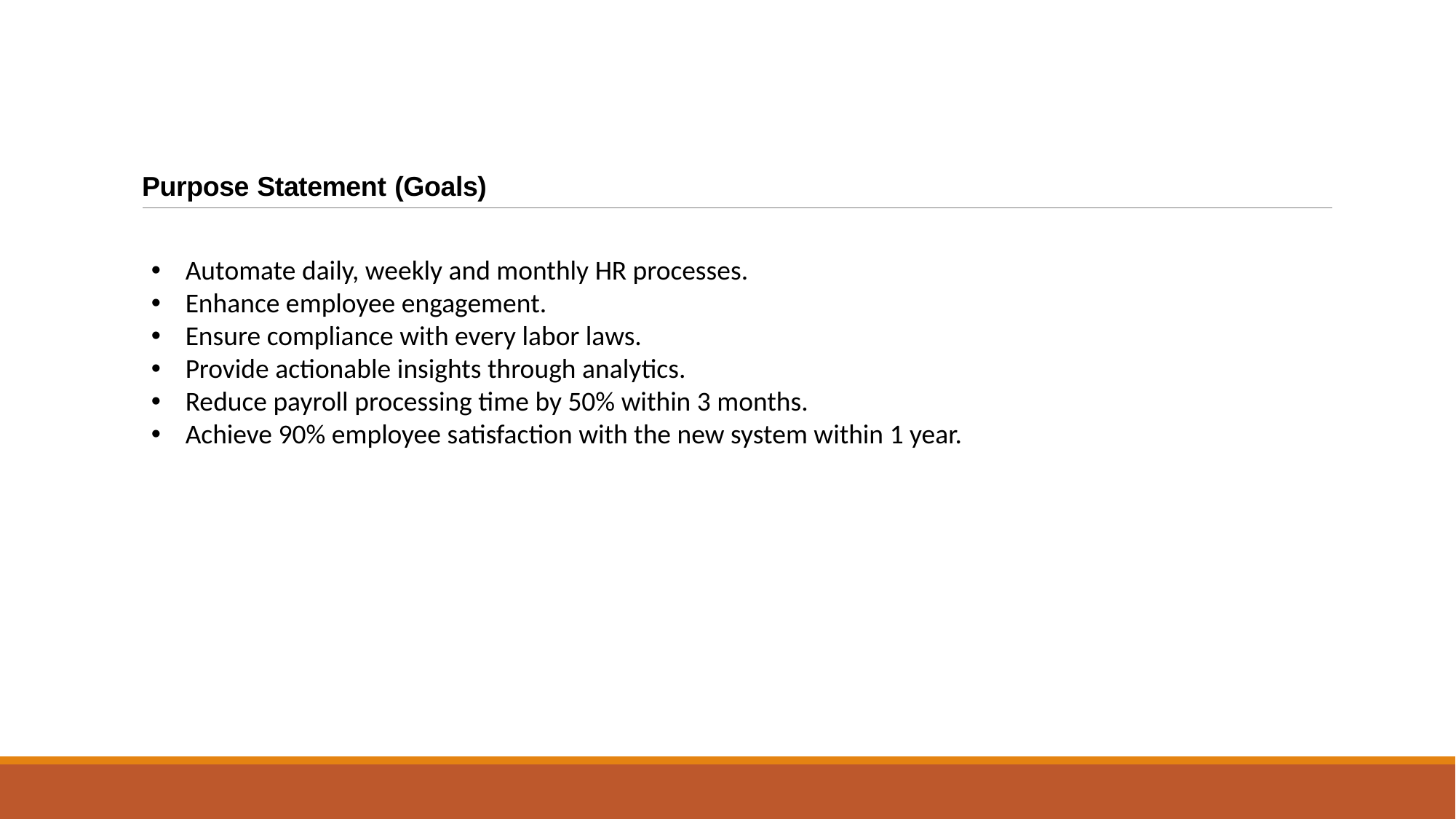

# Purpose Statement (Goals)
Automate daily, weekly and monthly HR processes.
Enhance employee engagement.
Ensure compliance with every labor laws.
Provide actionable insights through analytics.
Reduce payroll processing time by 50% within 3 months.
Achieve 90% employee satisfaction with the new system within 1 year.